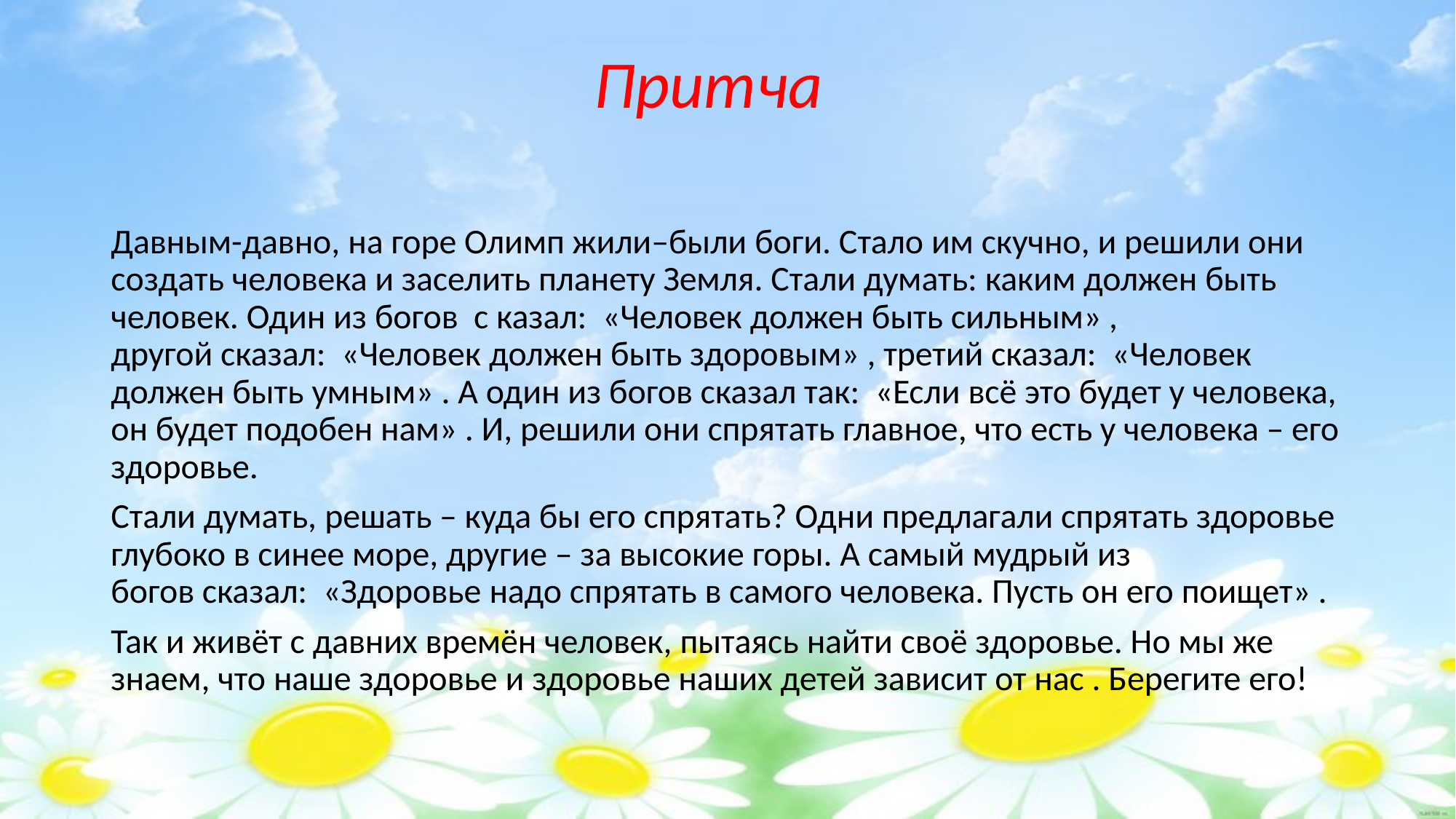

# Притча

Давным-давно, на горе Олимп жили–были боги. Стало им скучно, и решили они создать человека и заселить планету Земля. Стали думать: каким должен быть человек. Один из богов  с казал:  «Человек должен быть сильным» , другой сказал:  «Человек должен быть здоровым» , третий сказал:  «Человек должен быть умным» . А один из богов сказал так:  «Если всё это будет у человека, он будет подобен нам» . И, решили они спрятать главное, что есть у человека – его здоровье.
Стали думать, решать – куда бы его спрятать? Одни предлагали спрятать здоровье глубоко в синее море, другие – за высокие горы. А самый мудрый из богов сказал:  «Здоровье надо спрятать в самого человека. Пусть он его поищет» .
Так и живёт с давних времён человек, пытаясь найти своё здоровье. Но мы же знаем, что наше здоровье и здоровье наших детей зависит от нас . Берегите его!